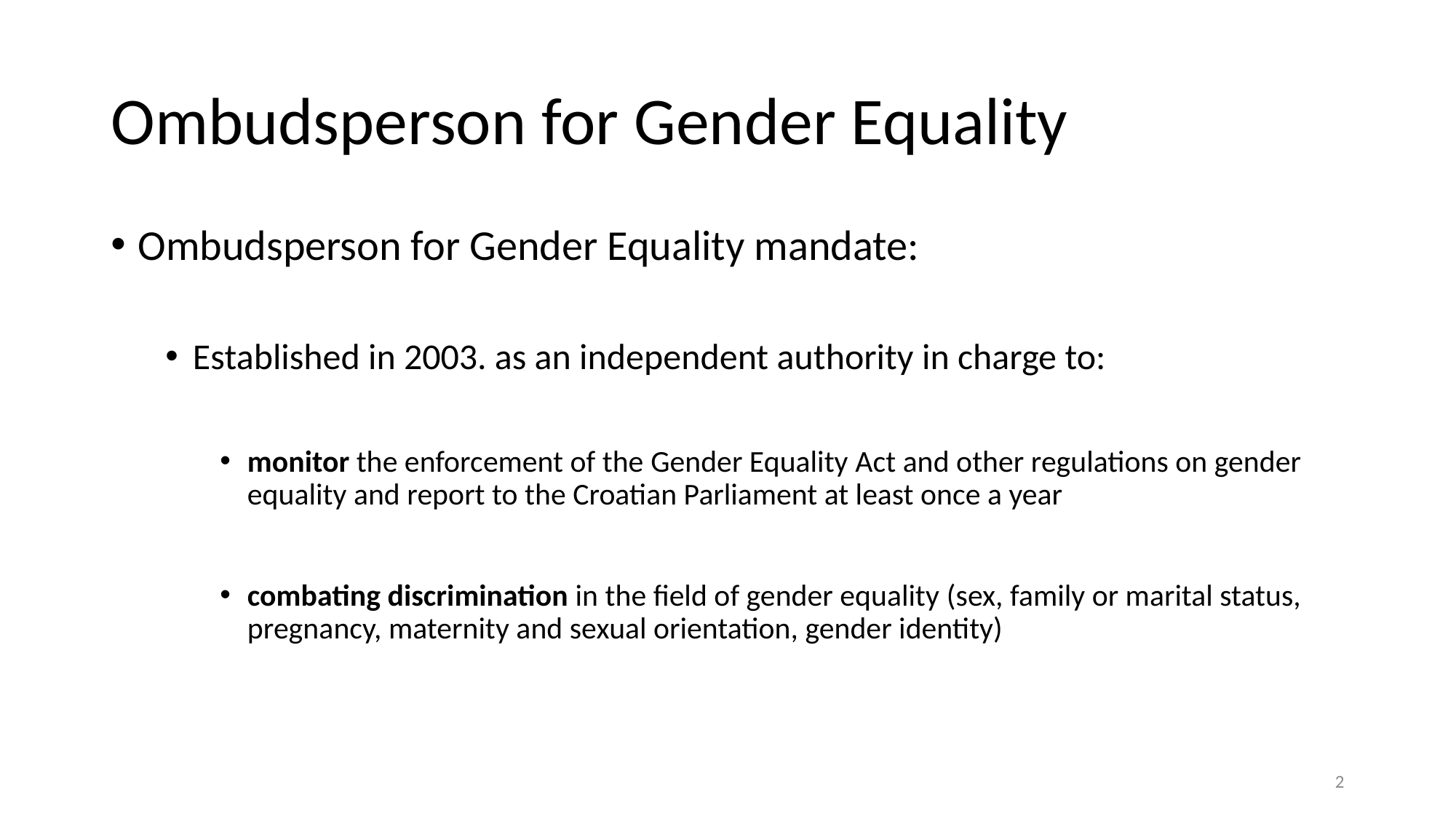

# Ombudsperson for Gender Equality
Ombudsperson for Gender Equality mandate:

Established in 2003. as an independent authority in charge to:

monitor the enforcement of the Gender Equality Act and other regulations on gender equality and report to the Croatian Parliament at least once a year

combating discrimination in the field of gender equality (sex, family or marital status, pregnancy, maternity and sexual orientation, gender identity)
2